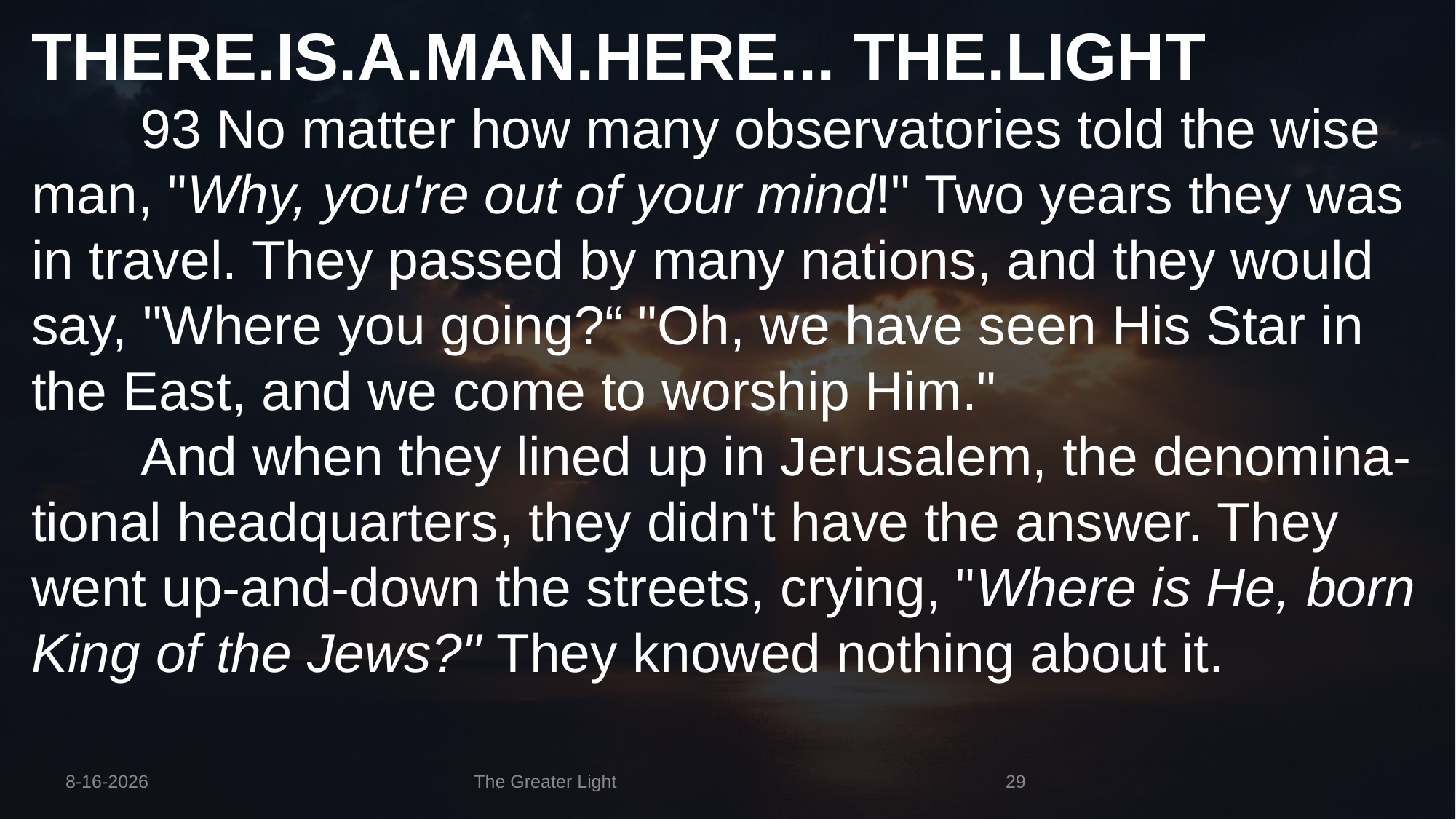

THERE.IS.A.MAN.HERE... THE.LIGHT
	93 No matter how many observatories told the wise man, "Why, you're out of your mind!" Two years they was in travel. They passed by many nations, and they would say, "Where you going?“ "Oh, we have seen His Star in the East, and we come to worship Him."
	And when they lined up in Jerusalem, the denomina-tional headquarters, they didn't have the answer. They went up-and-down the streets, crying, "Where is He, born King of the Jews?" They knowed nothing about it.
8-16-2026
The Greater Light
29